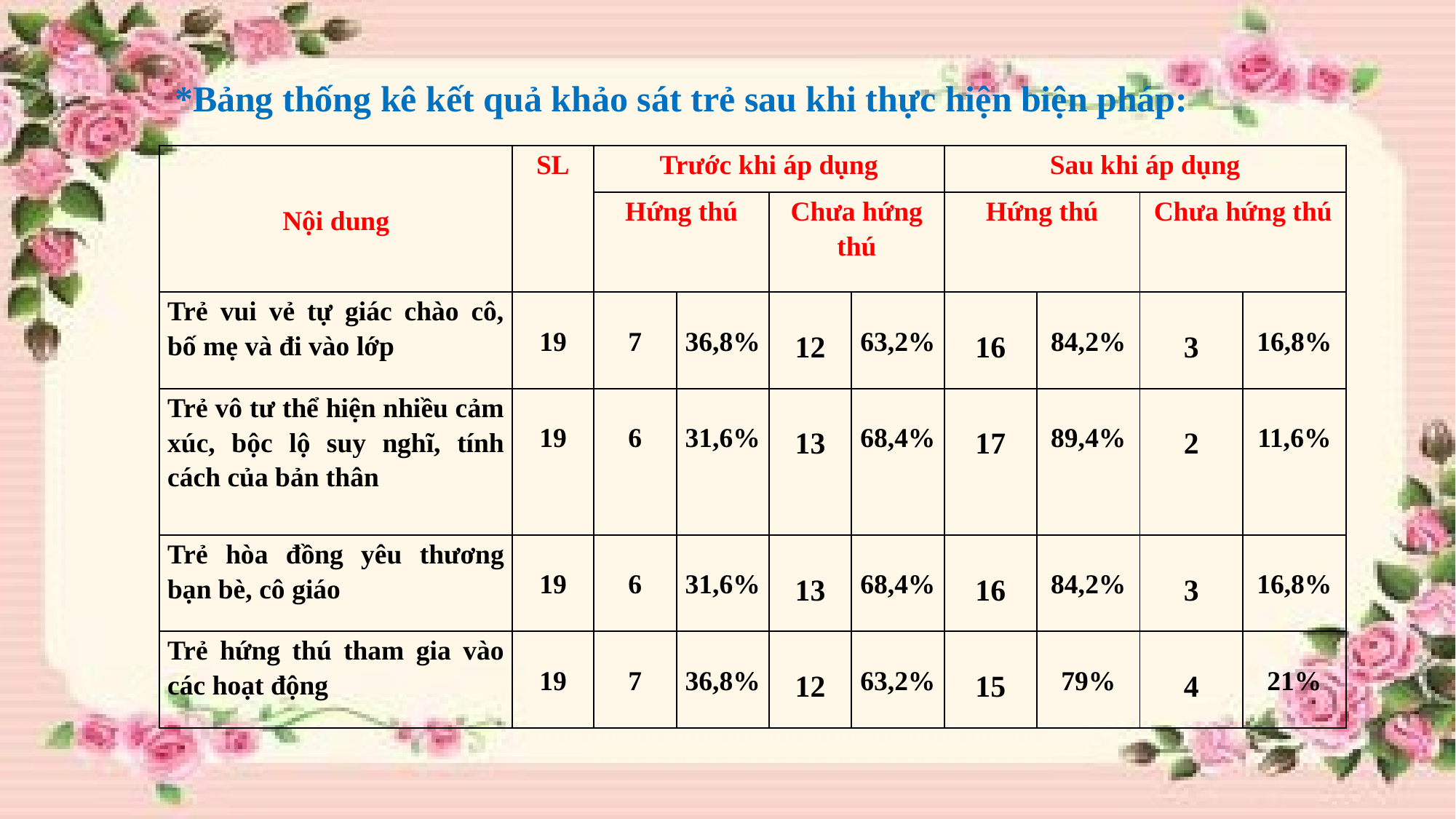

*Bảng thống kê kết quả khảo sát trẻ sau khi thực hiện biện pháp:
| Nội dung | SL | Trước khi áp dụng |  |  |  | Sau khi áp dụng |  |  |  |
| --- | --- | --- | --- | --- | --- | --- | --- | --- | --- |
|  |  | Hứng thú |  | Chưa hứng thú |  | Hứng thú |  | Chưa hứng thú |  |
| Trẻ vui vẻ tự giác chào cô, bố mẹ và đi vào lớp | 19 | 7 | 36,8% | 12 | 63,2% | 16 | 84,2% | 3 | 16,8% |
| Trẻ vô tư thể hiện nhiều cảm xúc, bộc lộ suy nghĩ, tính cách của bản thân | 19 | 6 | 31,6% | 13 | 68,4% | 17 | 89,4% | 2 | 11,6% |
| Trẻ hòa đồng yêu thương bạn bè, cô giáo | 19 | 6 | 31,6% | 13 | 68,4% | 16 | 84,2% | 3 | 16,8% |
| Trẻ hứng thú tham gia vào các hoạt động | 19 | 7 | 36,8% | 12 | 63,2% | 15 | 79% | 4 | 21% |